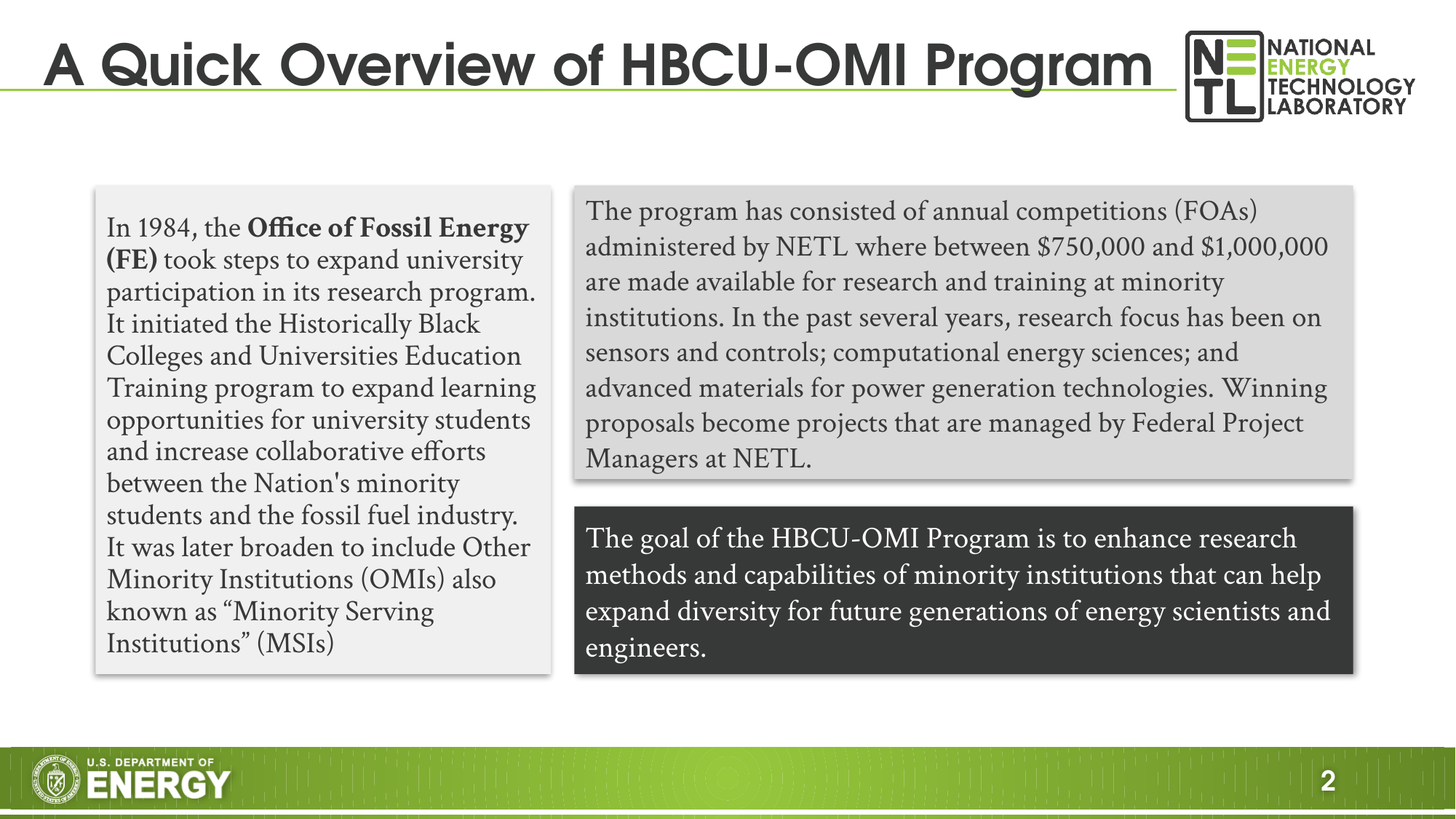

# A Quick Overview of HBCU-OMI Program

In 1984, the Office of Fossil Energy (FE) took steps to expand university participation in its research program. It initiated the Historically Black Colleges and Universities Education Training program to expand learning opportunities for university students and increase collaborative efforts between the Nation's minority students and the fossil fuel industry. It was later broaden to include Other Minority Institutions (OMIs) also known as “Minority Serving Institutions” (MSIs)
The program has consisted of annual competitions (FOAs) administered by NETL where between $750,000 and $1,000,000 are made available for research and training at minority institutions. In the past several years, research focus has been on sensors and controls; computational energy sciences; and advanced materials for power generation technologies. Winning proposals become projects that are managed by Federal Project Managers at NETL.
The goal of the HBCU-OMI Program is to enhance research methods and capabilities of minority institutions that can help expand diversity for future generations of energy scientists and engineers.